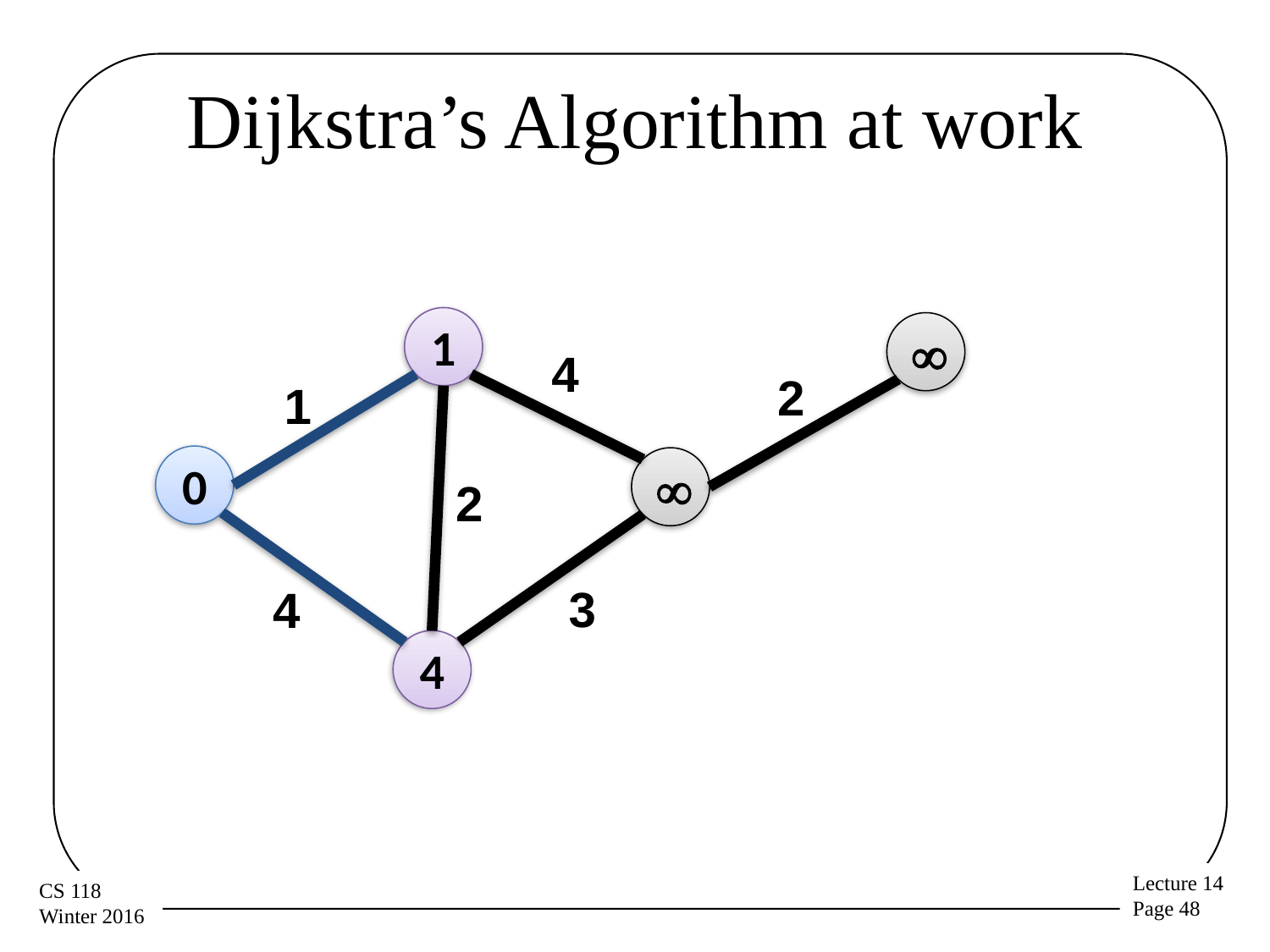

# Dijkstra’s Algorithm at work

1
∞
4
2
1
0
∞
2
3
4
4